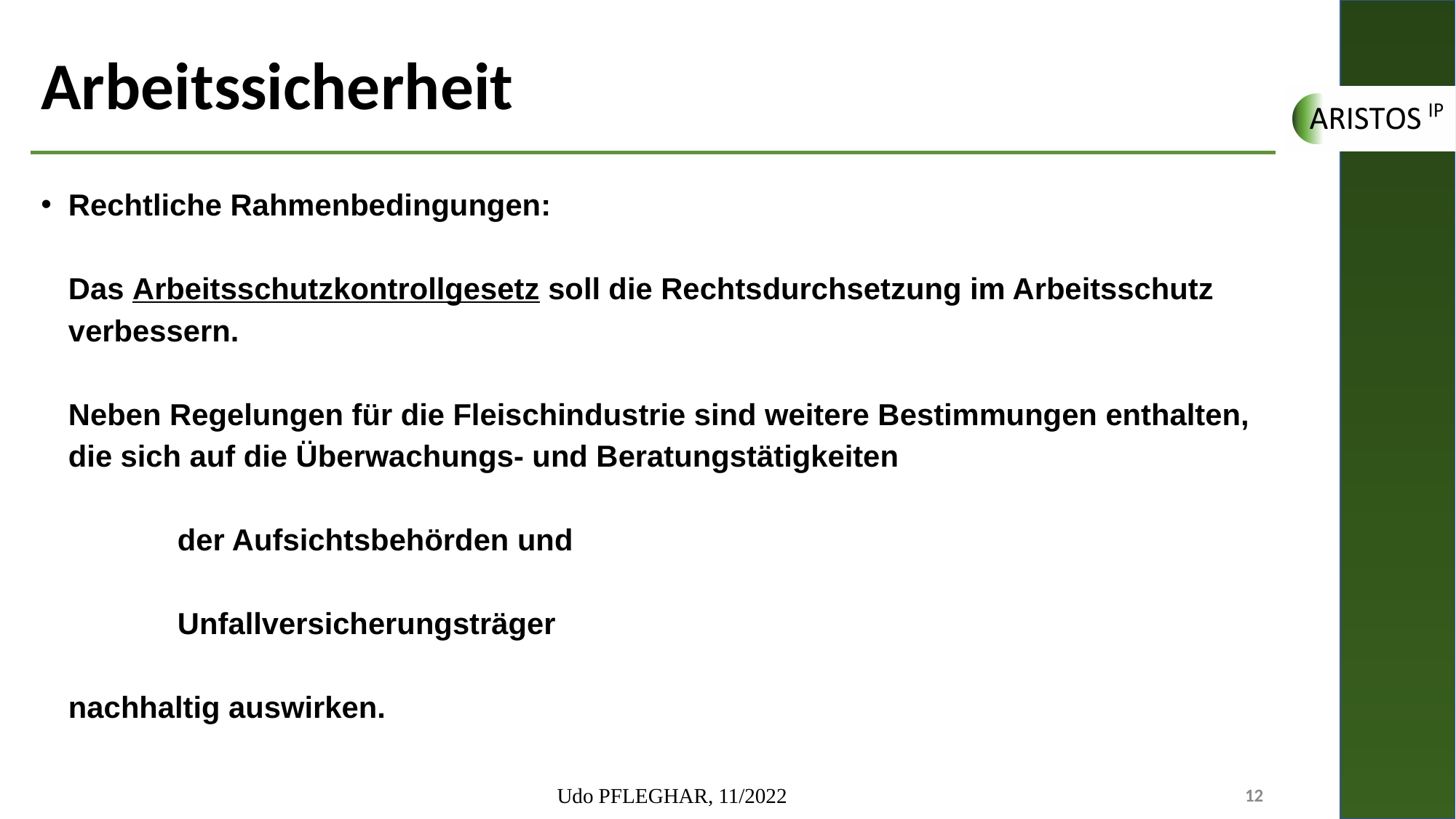

# Arbeitssicherheit
Rechtliche Rahmenbedingungen:
Das Arbeitsschutzkontrollgesetz soll die Rechtsdurchsetzung im Arbeitsschutz verbessern.
Neben Regelungen für die Fleischindustrie sind weitere Bestimmungen enthalten, die sich auf die Überwachungs- und Beratungstätigkeiten
	der Aufsichtsbehörden und
	Unfallversicherungsträger
nachhaltig auswirken.

Udo PFLEGHAR, 11/2022
12